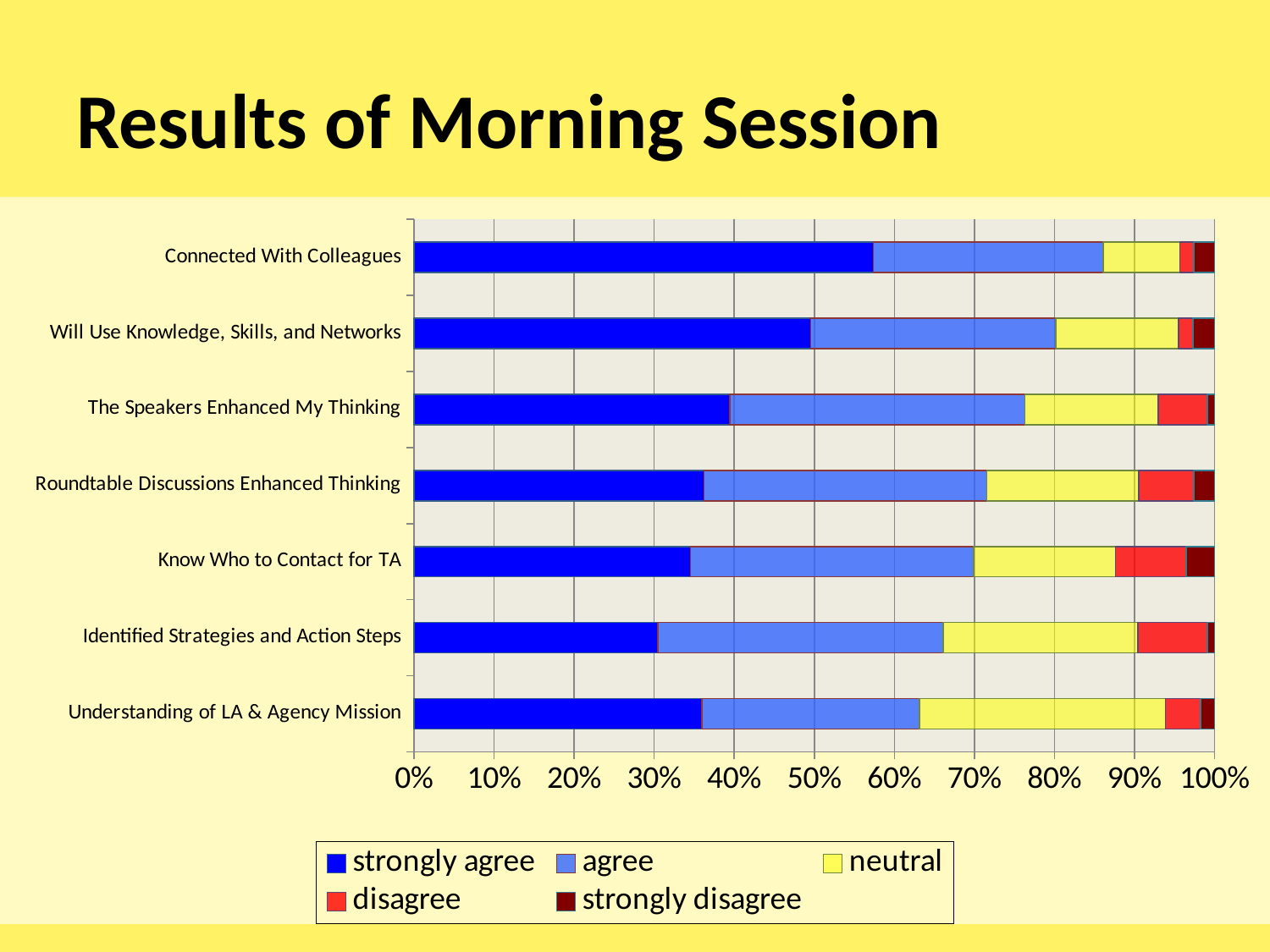

# Results of Morning Session

### Chart

| Category | strongly agree | agree | neutral | disagree | strongly disagree |
|---|---|---|---|---|---|
| Understanding of LA & Agency Mission | 0.359649122807017 | 0.271929824561404 | 0.307017543859649 | 0.043859649122807 | 0.0175438596491228 |
| Identified Strategies and Action Steps | 0.304347826086956 | 0.356521739130435 | 0.243478260869565 | 0.0869565217391304 | 0.00869565217391304 |
| Know Who to Contact for TA | 0.345132743362832 | 0.353982300884956 | 0.176991150442478 | 0.0884955752212389 | 0.0353982300884956 |
| Roundtable Discussions Enhanced Thinking | 0.362068965517241 | 0.353448275862069 | 0.189655172413793 | 0.0689655172413793 | 0.0258620689655172 |
| The Speakers Enhanced My Thinking | 0.394736842105263 | 0.368421052631579 | 0.166666666666667 | 0.0614035087719298 | 0.0087719298245614 |
| Will Use Knowledge, Skills, and Networks | 0.495495495495495 | 0.306306306306306 | 0.153153153153153 | 0.018018018018018 | 0.027027027027027 |
| Connected With Colleagues | 0.573913043478261 | 0.28695652173913 | 0.0956521739130435 | 0.0173913043478261 | 0.0260869565217391 |
6